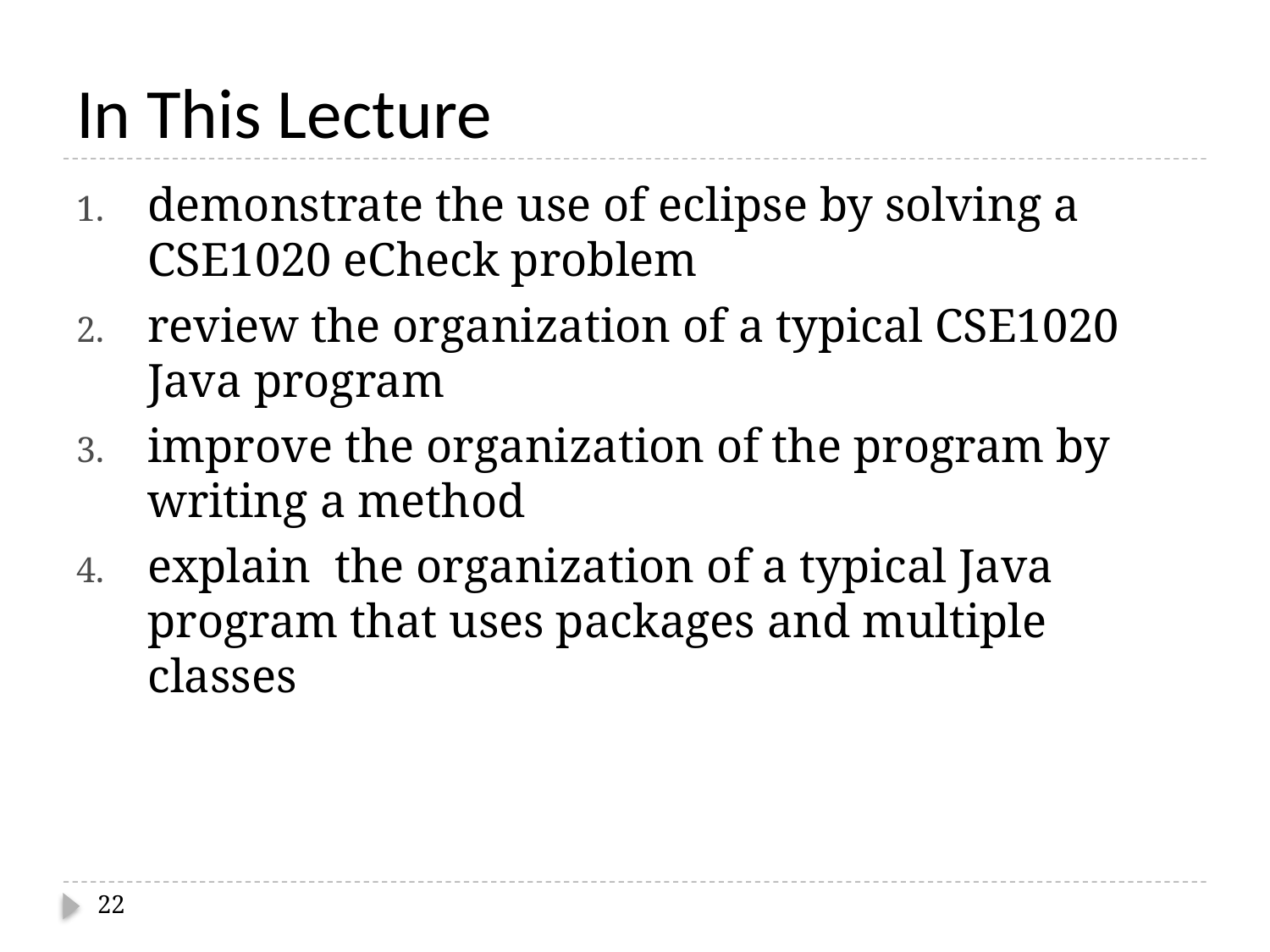

# In This Lecture
demonstrate the use of eclipse by solving a CSE1020 eCheck problem
review the organization of a typical CSE1020 Java program
improve the organization of the program by writing a method
explain  the organization of a typical Java program that uses packages and multiple classes

22